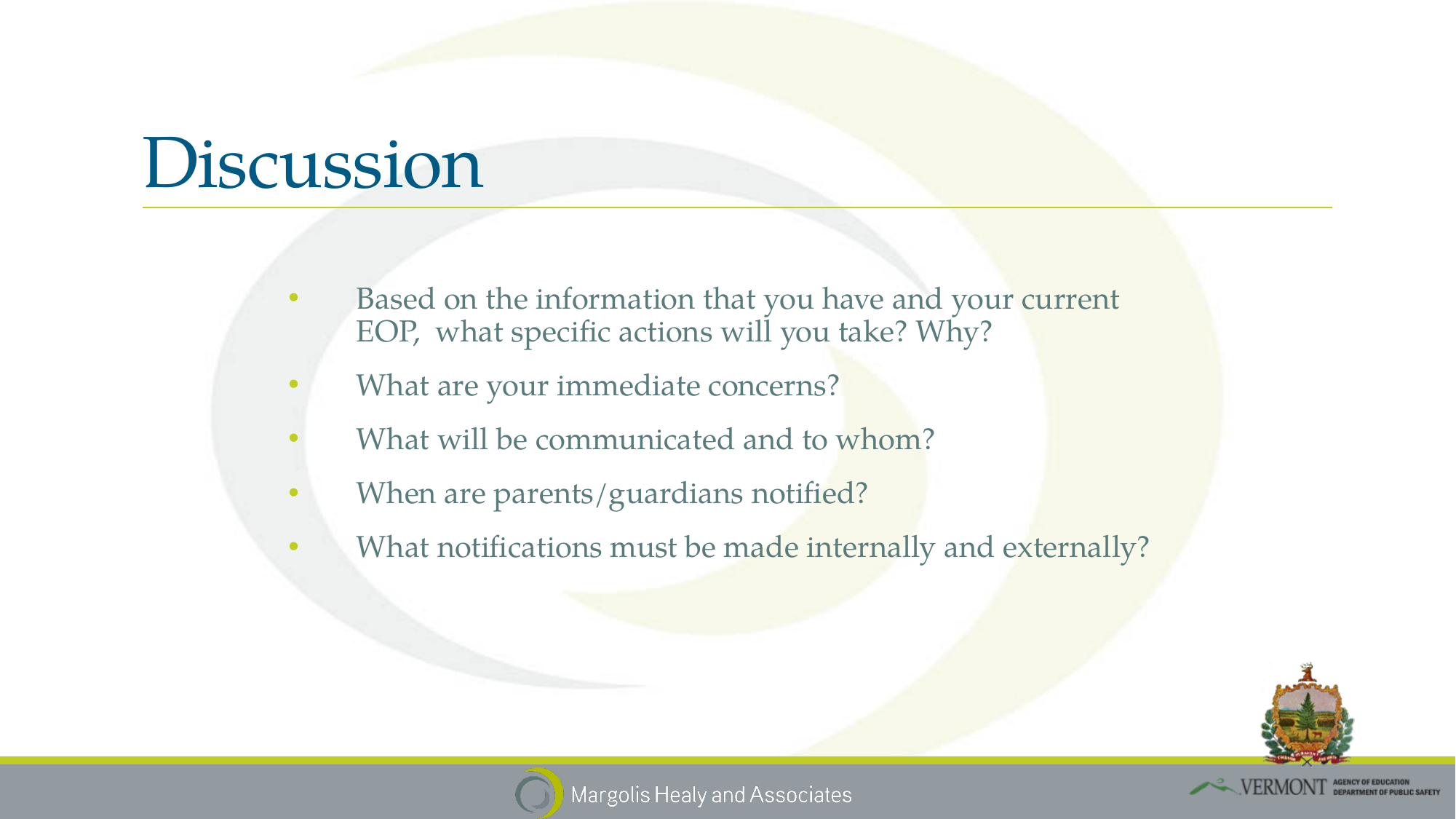

# Discussion

Based on the information that you have and your current EOP,  what specific actions will you take? Why?
What are your immediate concerns?
What will be communicated and to whom?
When are parents/guardians notified?
What notifications must be made internally and externally?